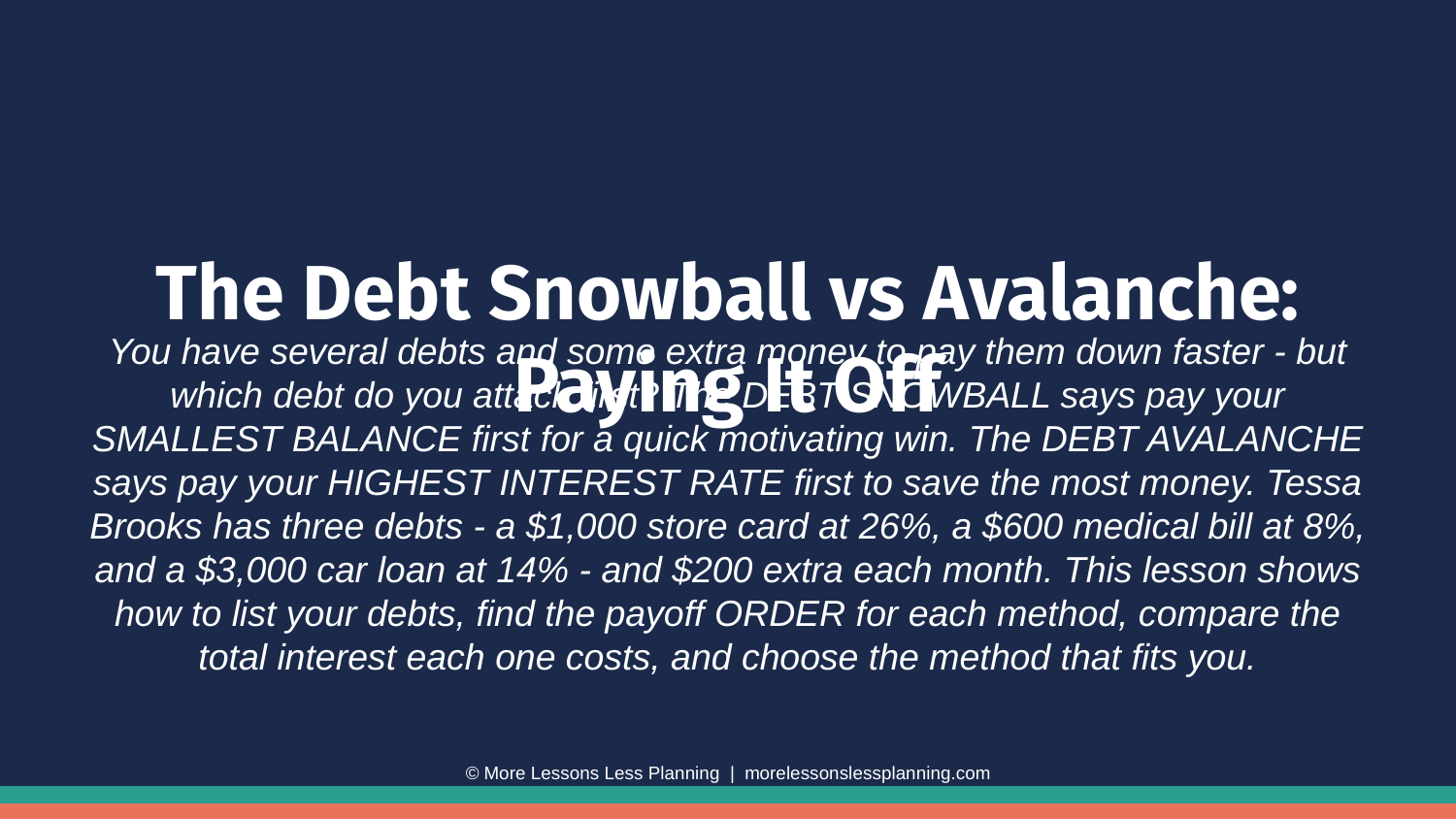

The Debt Snowball vs Avalanche: Paying It Off
You have several debts and some extra money to pay them down faster - but which debt do you attack first? The DEBT SNOWBALL says pay your SMALLEST BALANCE first for a quick motivating win. The DEBT AVALANCHE says pay your HIGHEST INTEREST RATE first to save the most money. Tessa Brooks has three debts - a $1,000 store card at 26%, a $600 medical bill at 8%, and a $3,000 car loan at 14% - and $200 extra each month. This lesson shows how to list your debts, find the payoff ORDER for each method, compare the total interest each one costs, and choose the method that fits you.
© More Lessons Less Planning  |  morelessonslessplanning.com